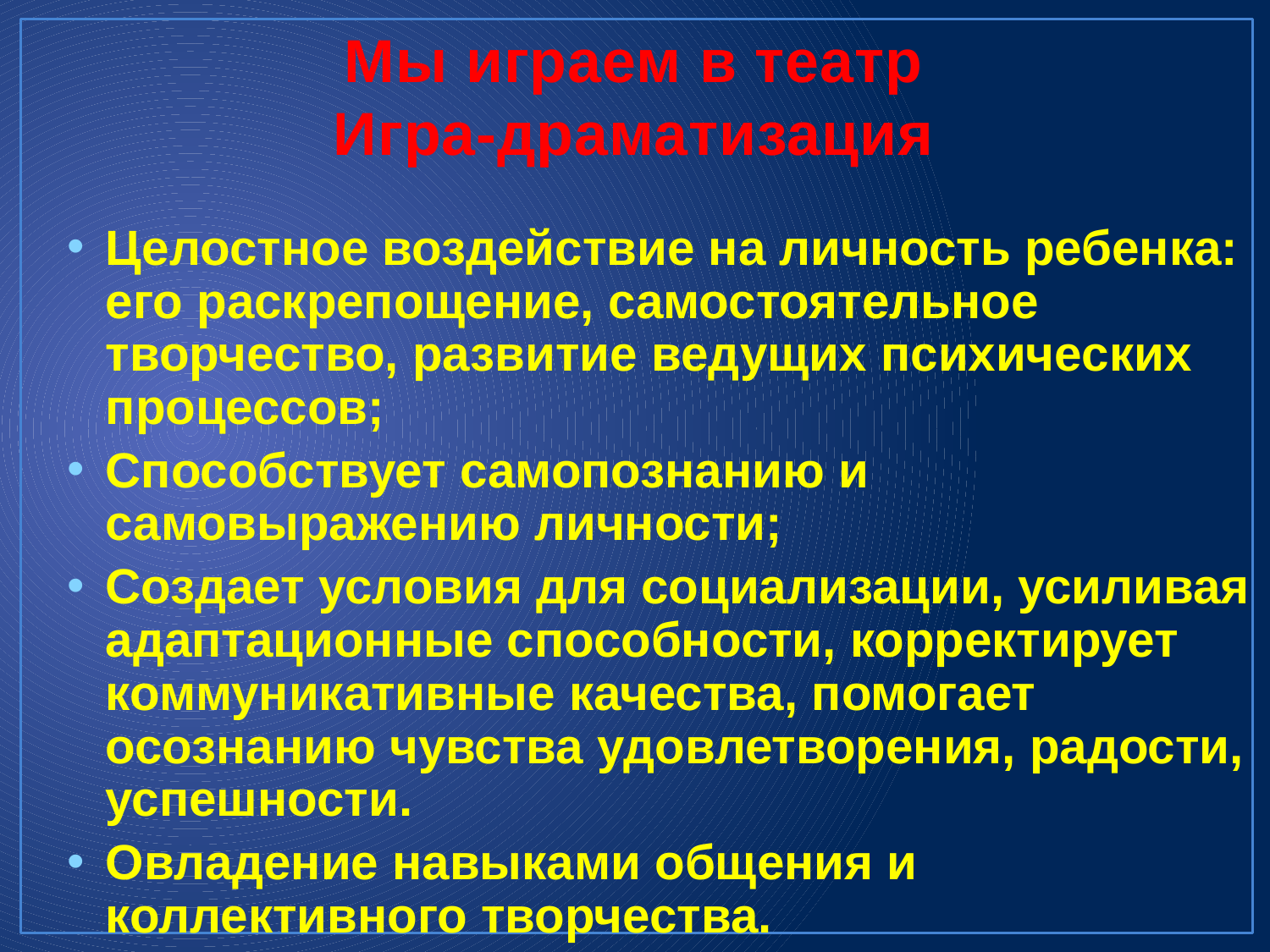

# Мы играем в театр Игра-драматизация
Целостное воздействие на личность ребенка: его раскрепощение, самостоятельное творчество, развитие ведущих психических процессов;
Способствует самопознанию и самовыражению личности;
Создает условия для социализации, усиливая адаптационные способности, корректирует коммуникативные качества, помогает осознанию чувства удовлетворения, радости, успешности.
Овладение навыками общения и коллективного творчества.